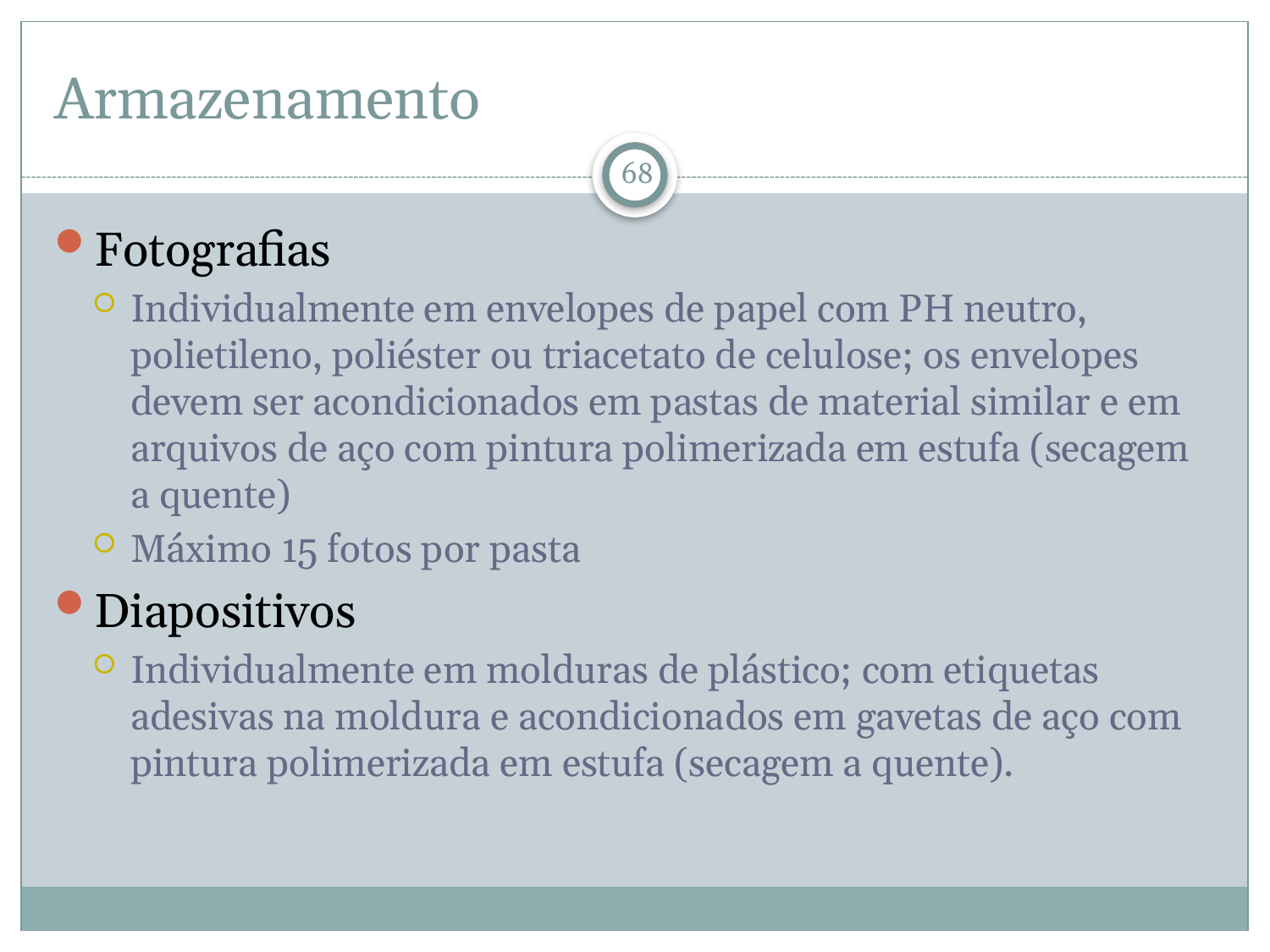

# Armazenamento
68
Fotografias
Individualmente em envelopes de papel com PH neutro, polietileno, poliéster ou triacetato de celulose; os envelopes devem ser acondicionados em pastas de material similar e em arquivos de aço com pintura polimerizada em estufa (secagem a quente)
Máximo 15 fotos por pasta
Diapositivos
Individualmente em molduras de plástico; com etiquetas adesivas na moldura e acondicionados em gavetas de aço com pintura polimerizada em estufa (secagem a quente).